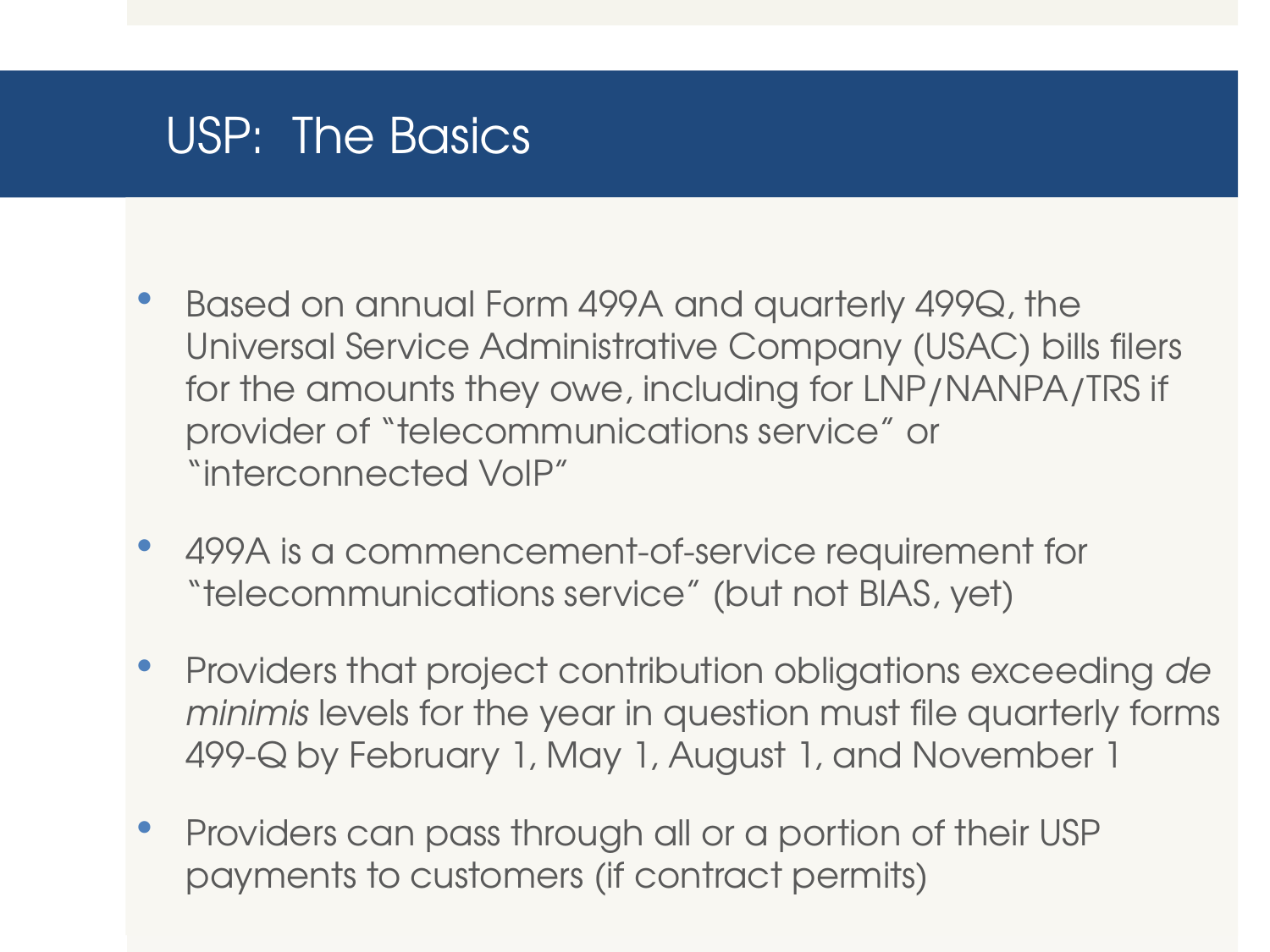

# USP:  The Basics

Based on annual Form 499A and quarterly 499Q, the Universal Service Administrative Company (USAC) bills filers for the amounts they owe, including for LNP/NANPA/TRS if provider of “telecommunications service” or “interconnected VoIP”
499A is a commencement-of-service requirement for “telecommunications service” (but not BIAS, yet)
Providers that project contribution obligations exceeding de minimis levels for the year in question must file quarterly forms 499-Q by February 1, May 1, August 1, and November 1
Providers can pass through all or a portion of their USP payments to customers (if contract permits)